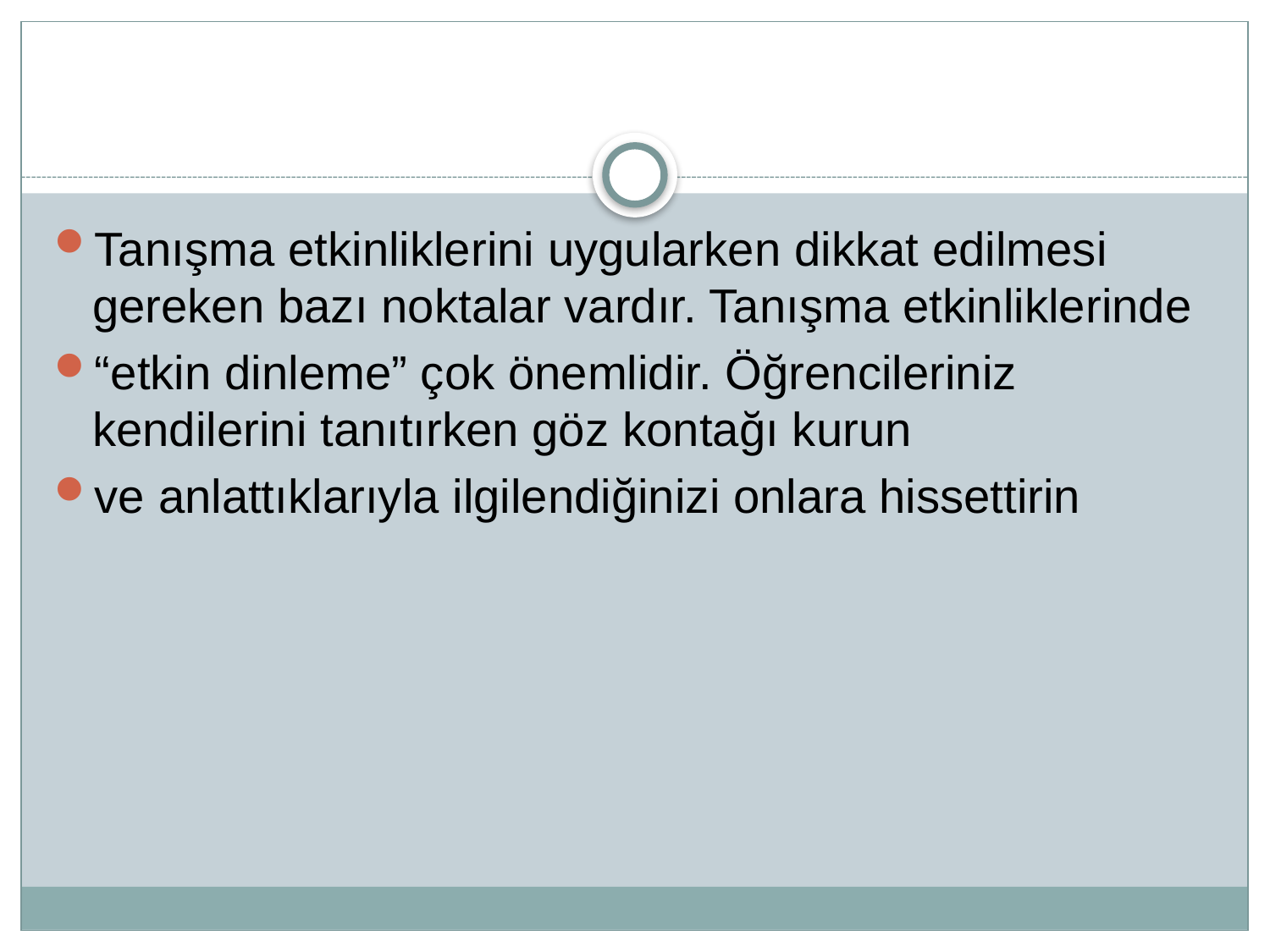

#
Tanışma etkinliklerini uygularken dikkat edilmesi gereken bazı noktalar vardır. Tanışma etkinliklerinde
“etkin dinleme” çok önemlidir. Öğrencileriniz kendilerini tanıtırken göz kontağı kurun
ve anlattıklarıyla ilgilendiğinizi onlara hissettirin